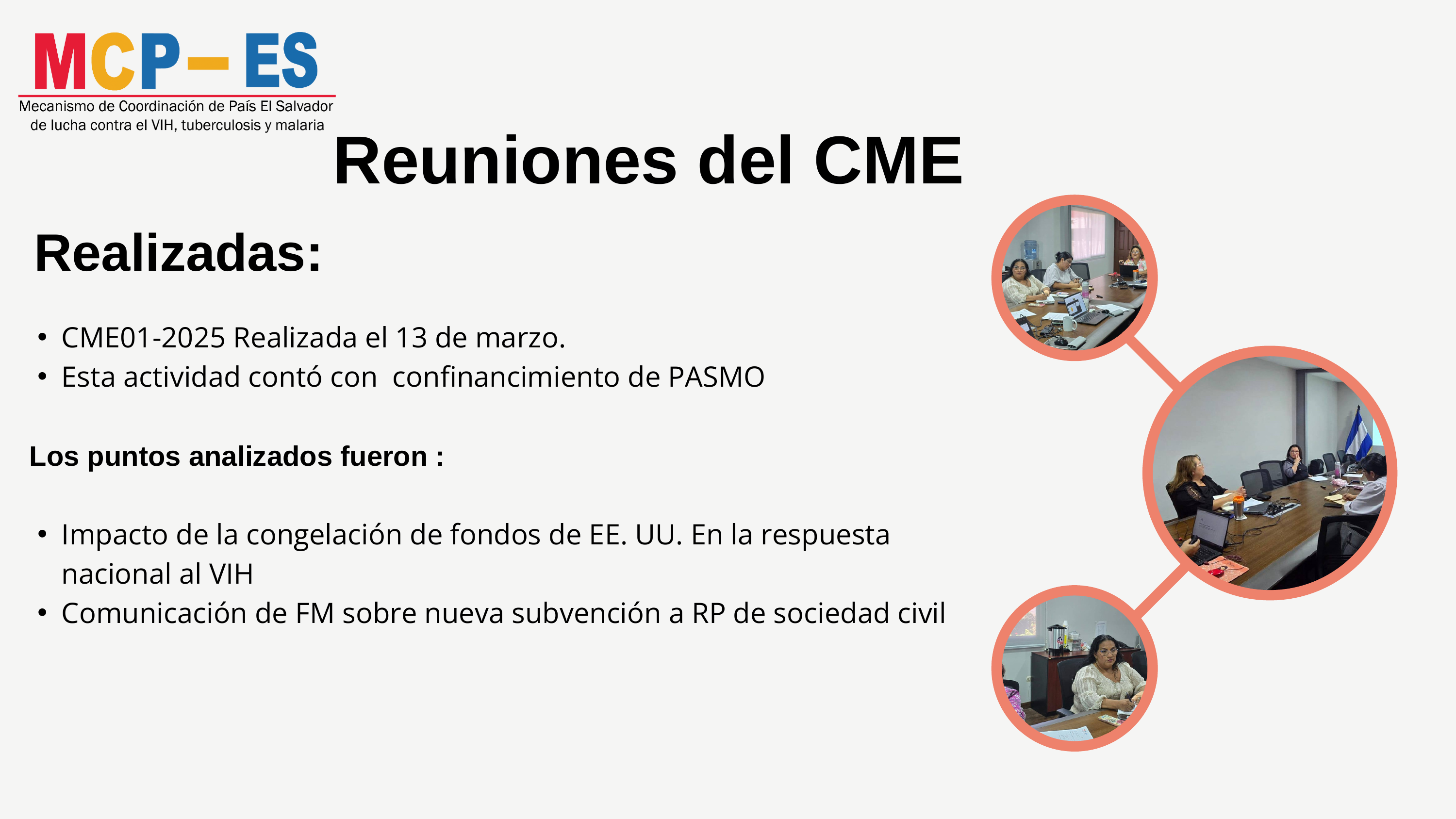

Reuniones del CME

Realizadas:

CME01-2025 Realizada el 13 de marzo.
Esta actividad contó con  confinancimiento de PASMO

  Los puntos analizados fueron :

Impacto de la congelación de fondos de EE. UU. En la respuesta nacional al VIH
Comunicación de FM sobre nueva subvención a RP de sociedad civil